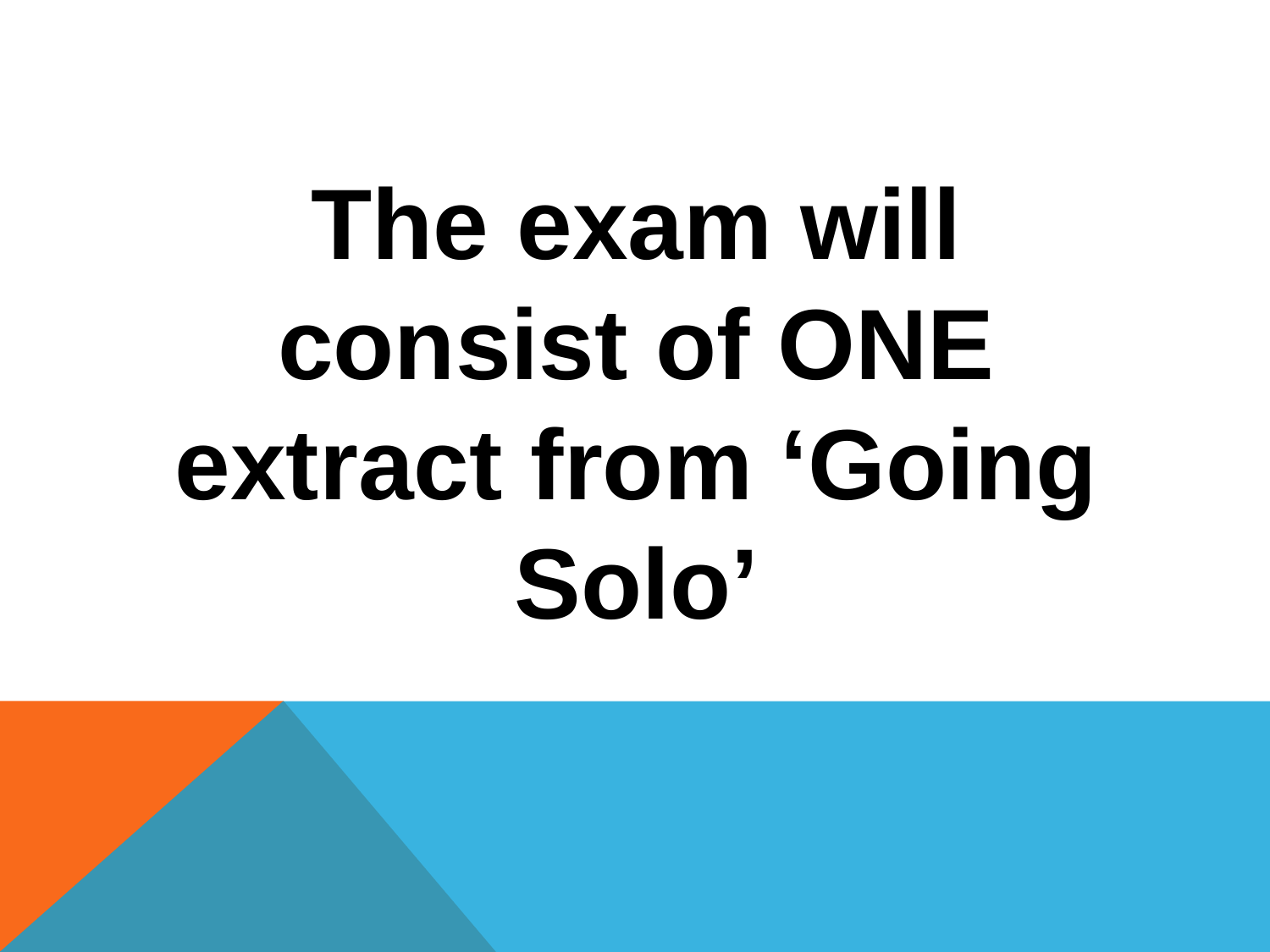

#
The exam will consist of ONE extract from ‘Going Solo’